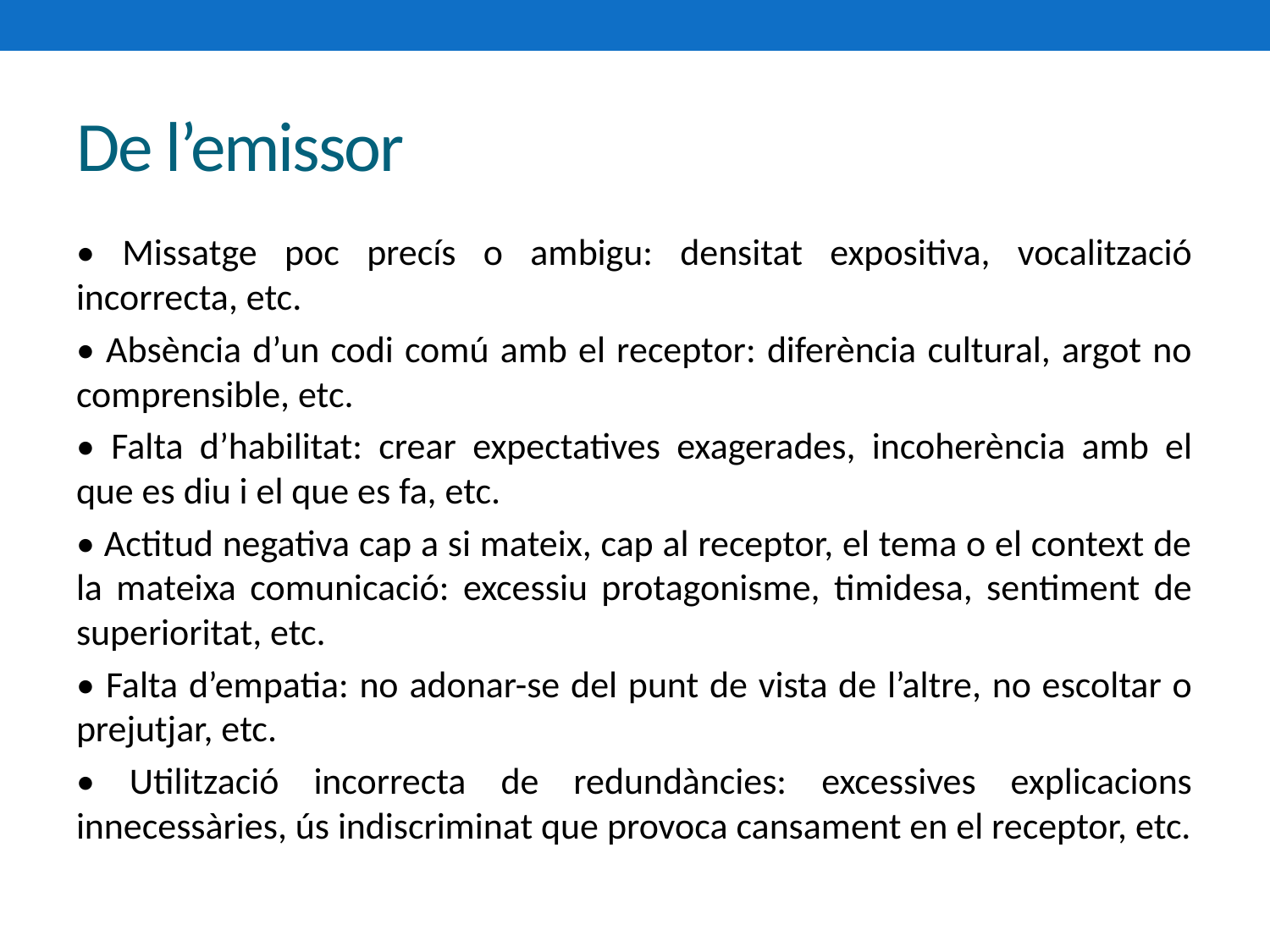

# De l’emissor
• Missatge poc precís o ambigu: densitat expositiva, vocalització incorrecta, etc.
• Absència d’un codi comú amb el receptor: diferència cultural, argot no comprensible, etc.
• Falta d’habilitat: crear expectatives exagerades, incoherència amb el que es diu i el que es fa, etc.
• Actitud negativa cap a si mateix, cap al receptor, el tema o el context de la mateixa comunicació: excessiu protagonisme, timidesa, sentiment de superioritat, etc.
• Falta d’empatia: no adonar-se del punt de vista de l’altre, no escoltar o prejutjar, etc.
• Utilització incorrecta de redundàncies: excessives explicacions innecessàries, ús indiscriminat que provoca cansament en el receptor, etc.